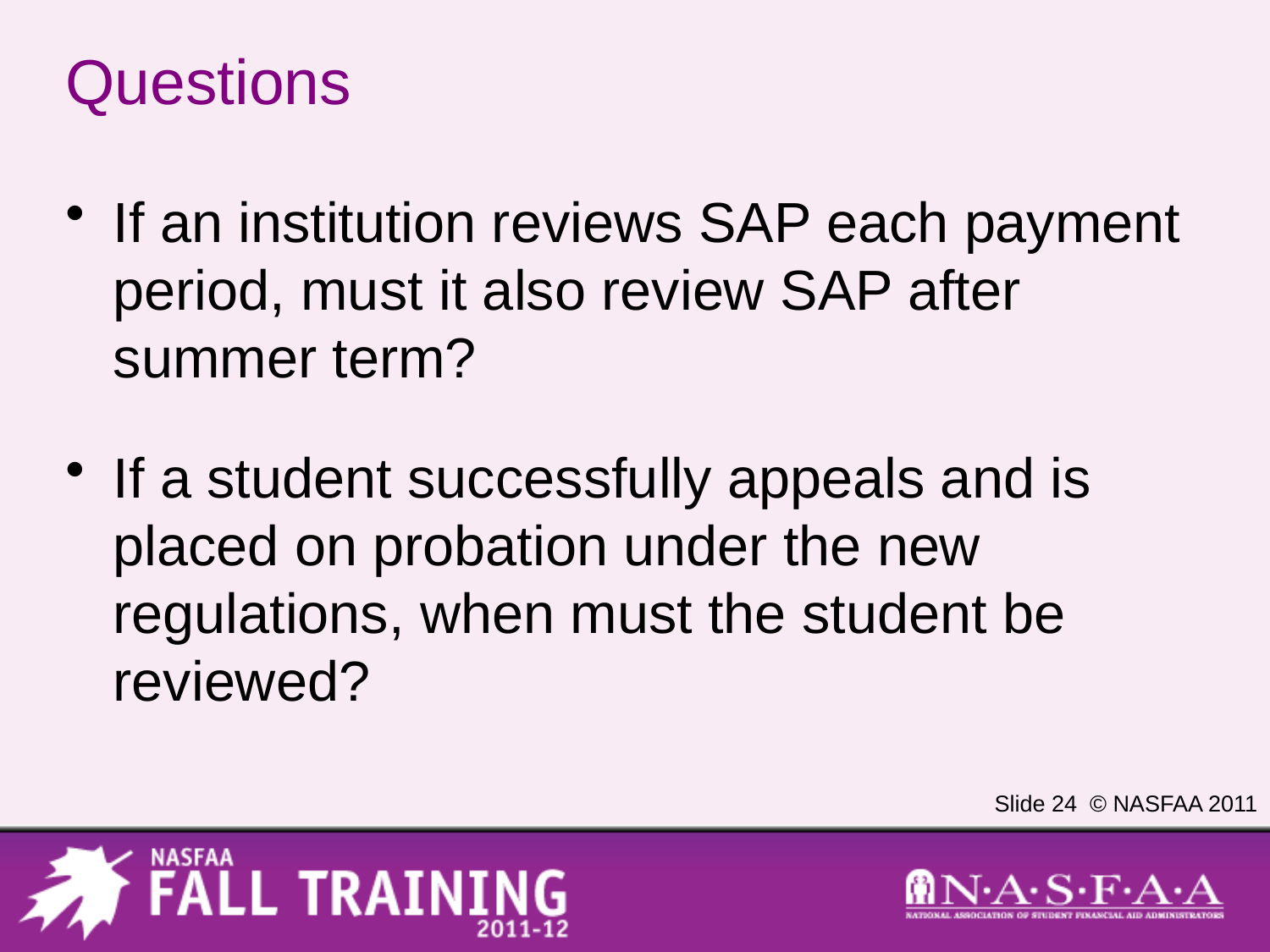

# Questions
If an institution reviews SAP each payment period, must it also review SAP after summer term?
If a student successfully appeals and is placed on probation under the new regulations, when must the student be reviewed?